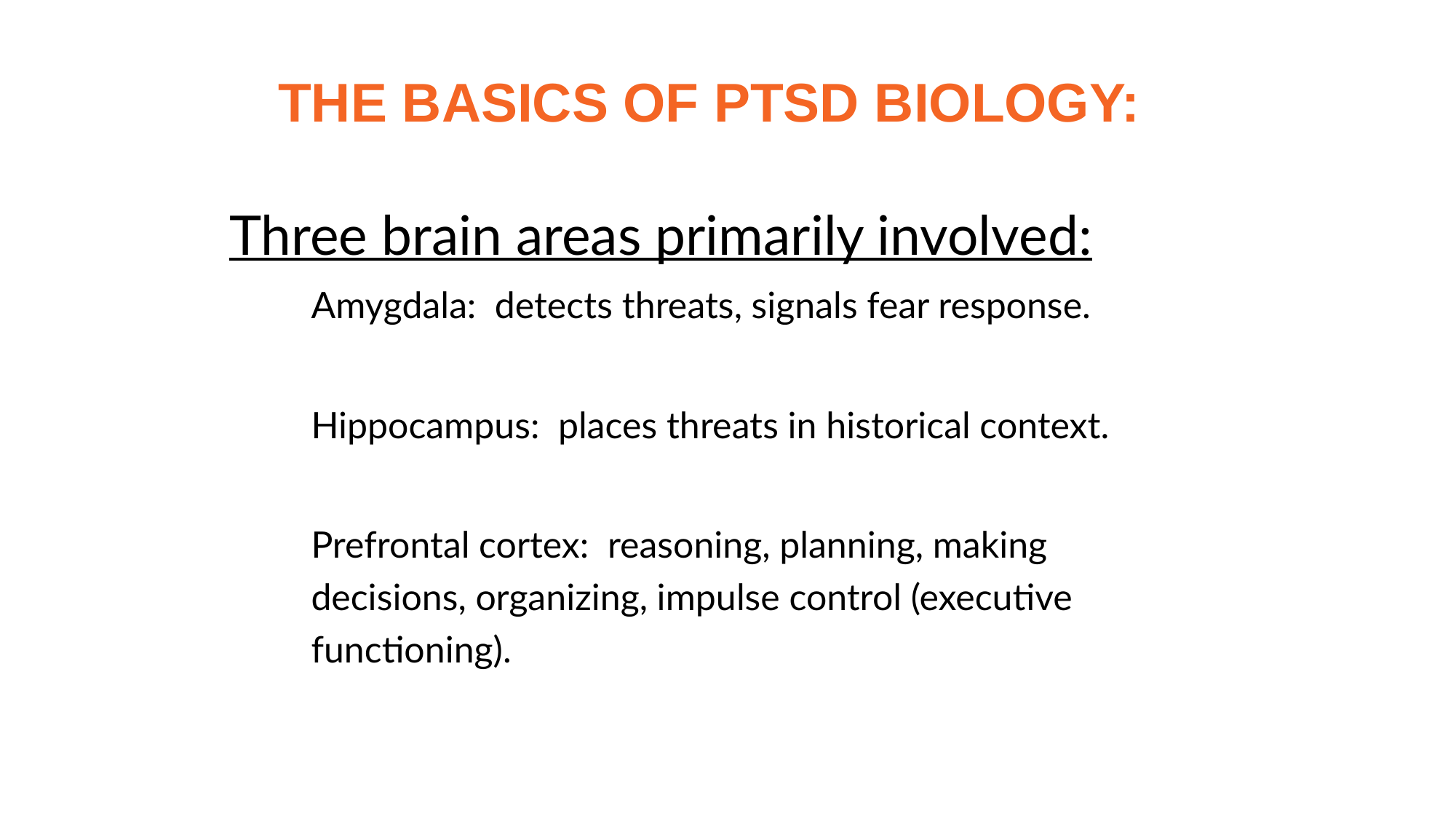

# THE BASICS OF PTSD BIOLOGY:

Three brain areas primarily involved:
Amygdala:  detects threats, signals fear response.

Hippocampus:  places threats in historical context.

Prefrontal cortex:  reasoning, planning, making decisions, organizing, impulse control (executive functioning).